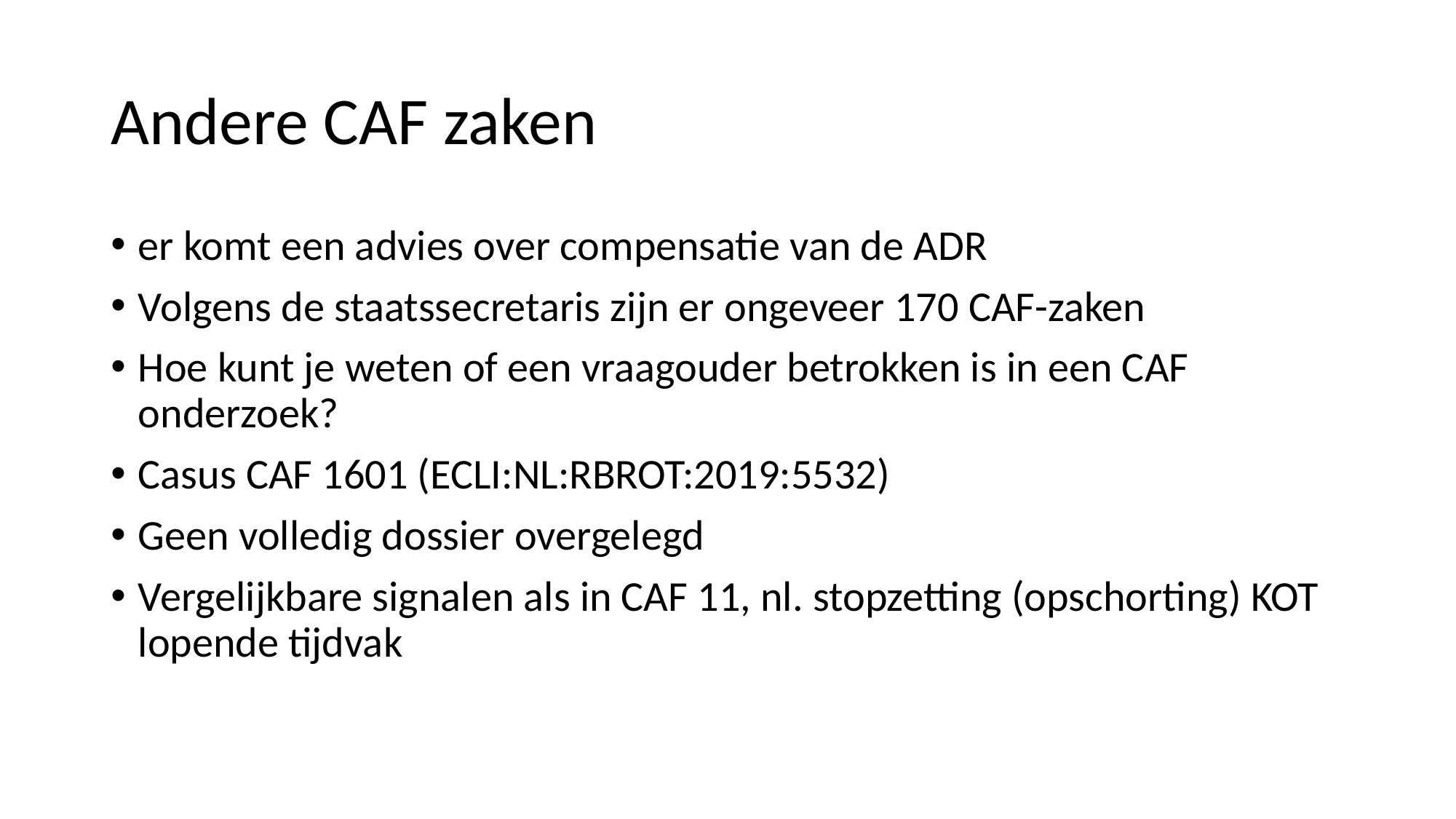

# Andere CAF zaken
er komt een advies over compensatie van de ADR
Volgens de staatssecretaris zijn er ongeveer 170 CAF-zaken
Hoe kunt je weten of een vraagouder betrokken is in een CAF onderzoek?
Casus CAF 1601 (ECLI:NL:RBROT:2019:5532)
Geen volledig dossier overgelegd
Vergelijkbare signalen als in CAF 11, nl. stopzetting (opschorting) KOT lopende tijdvak